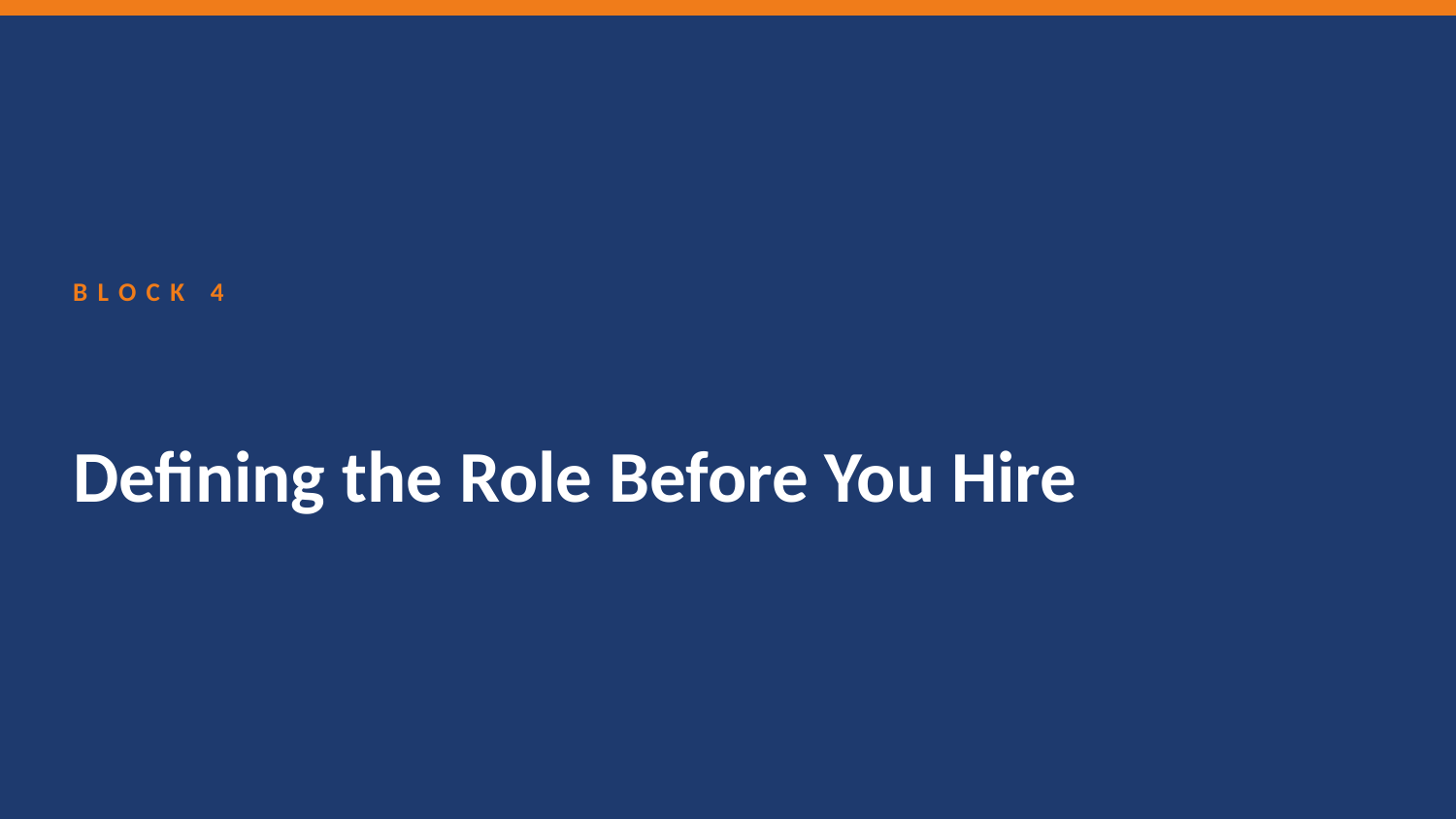

BLOCK 4
Defining the Role Before You Hire